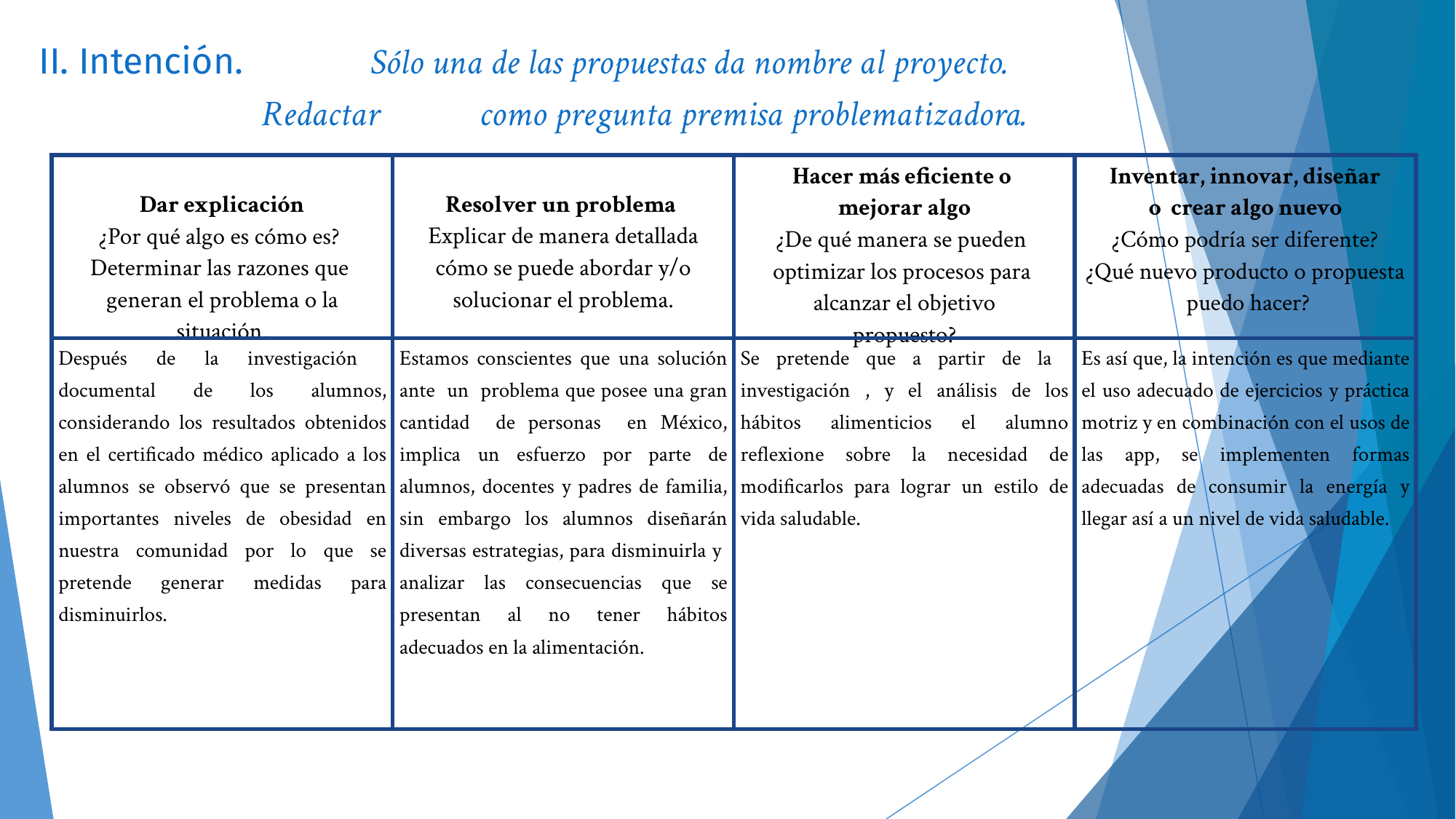

# II. Intención.		Sólo una de las propuestas da nombre al proyecto.  Redactar	como pregunta premisa problematizadora.
| Dar explicación ¿Por qué algo es cómo es? Determinar las razones que generan el problema o la situación. | Resolver un problema Explicar de manera detallada cómo se puede abordar y/o solucionar el problema. | Hacer más eficiente o mejorar algo ¿De qué manera se pueden optimizar los procesos para alcanzar el objetivo propuesto? | Inventar, innovar, diseñar o crear algo nuevo ¿Cómo podría ser diferente? ¿Qué nuevo producto o propuesta puedo hacer? |
| --- | --- | --- | --- |
| Después de la investigación documental de los alumnos, considerando los resultados obtenidos en el certificado médico aplicado a los alumnos se observó que se presentan importantes niveles de obesidad en nuestra comunidad por lo que se pretende generar medidas para disminuirlos. | Estamos conscientes que una solución ante un problema que posee una gran cantidad de personas en México, implica un esfuerzo por parte de alumnos, docentes y padres de familia, sin embargo los alumnos diseñarán diversas estrategias, para disminuirla y analizar las consecuencias que se presentan al no tener hábitos adecuados en la alimentación. | Se pretende que a partir de la investigación , y el análisis de los hábitos alimenticios el alumno reflexione sobre la necesidad de modificarlos para lograr un estilo de vida saludable. | Es así que, la intención es que mediante el uso adecuado de ejercicios y práctica motriz y en combinación con el usos de las app, se implementen formas adecuadas de consumir la energía y llegar así a un nivel de vida saludable. |